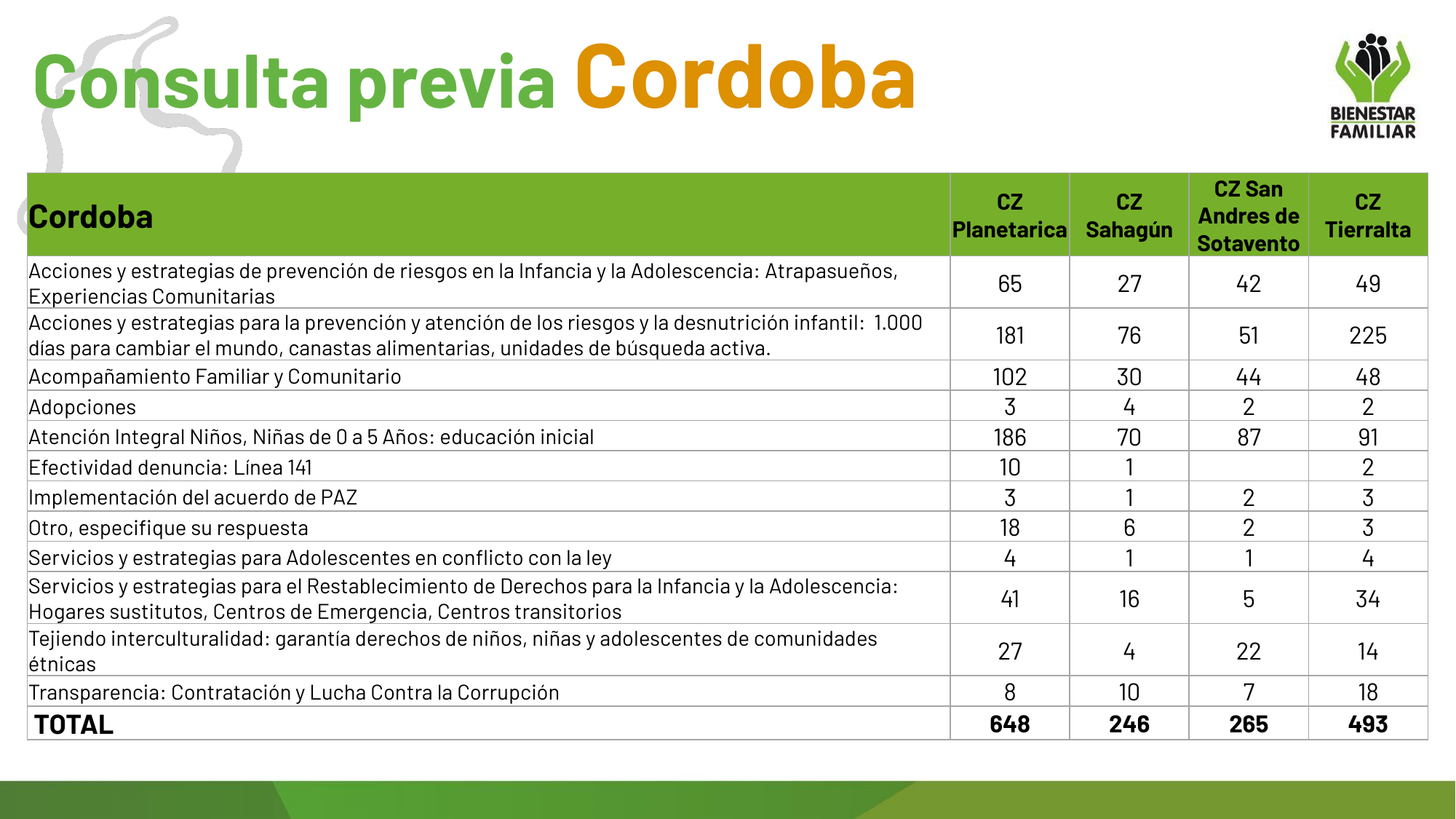

Consulta previa Cordoba

| Cordoba | CZ Planetarica | CZ Sahagún | CZ San Andres de Sotavento | CZ Tierralta |
| --- | --- | --- | --- | --- |
| Acciones y estrategias de prevención de riesgos en la Infancia y la Adolescencia: Atrapasueños, Experiencias Comunitarias | 65 | 27 | 42 | 49 |
| Acciones y estrategias para la prevención y atención de los riesgos y la desnutrición infantil: 1.000 días para cambiar el mundo, canastas alimentarias, unidades de búsqueda activa. | 181 | 76 | 51 | 225 |
| Acompañamiento Familiar y Comunitario | 102 | 30 | 44 | 48 |
| Adopciones | 3 | 4 | 2 | 2 |
| Atención Integral Niños, Niñas de 0 a 5 Años: educación inicial | 186 | 70 | 87 | 91 |
| Efectividad denuncia: Línea 141 | 10 | 1 |  | 2 |
| Implementación del acuerdo de PAZ | 3 | 1 | 2 | 3 |
| Otro, especifique su respuesta | 18 | 6 | 2 | 3 |
| Servicios y estrategias para Adolescentes en conflicto con la ley | 4 | 1 | 1 | 4 |
| Servicios y estrategias para el Restablecimiento de Derechos para la Infancia y la Adolescencia: Hogares sustitutos, Centros de Emergencia, Centros transitorios | 41 | 16 | 5 | 34 |
| Tejiendo interculturalidad: garantía derechos de niños, niñas y adolescentes de comunidades étnicas | 27 | 4 | 22 | 14 |
| Transparencia: Contratación y Lucha Contra la Corrupción | 8 | 10 | 7 | 18 |
| TOTAL | 648 | 246 | 265 | 493 |